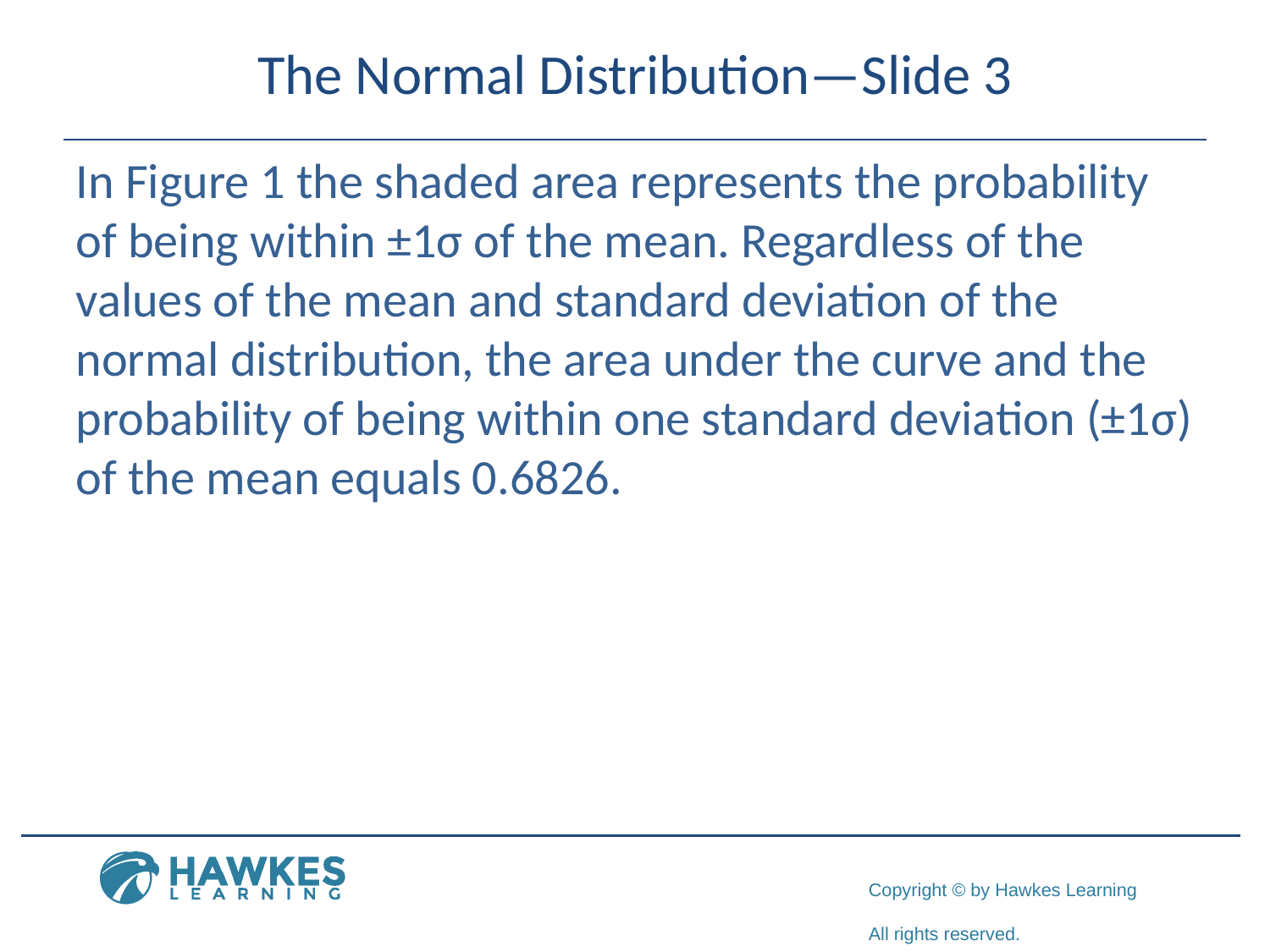

# The Normal Distribution—Slide 3
In Figure 1 the shaded area represents the probability of being within ±1σ of the mean. Regardless of the values of the mean and standard deviation of the normal distribution, the area under the curve and the probability of being within one standard deviation (±1σ) of the mean equals 0.6826.